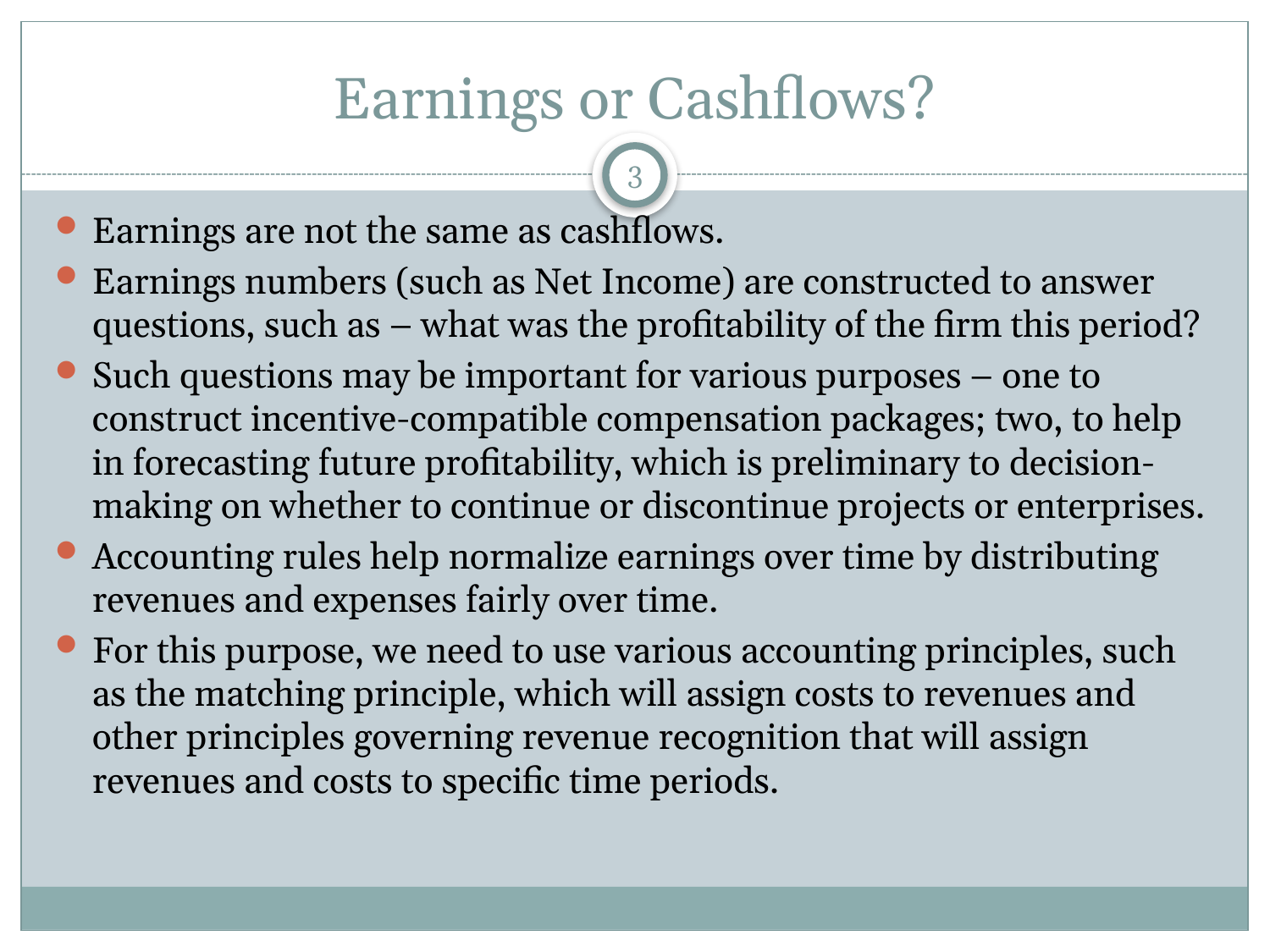

# Earnings or Cashflows?
3
Earnings are not the same as cashflows.
Earnings numbers (such as Net Income) are constructed to answer questions, such as – what was the profitability of the firm this period?
Such questions may be important for various purposes – one to construct incentive-compatible compensation packages; two, to help in forecasting future profitability, which is preliminary to decision-making on whether to continue or discontinue projects or enterprises.
Accounting rules help normalize earnings over time by distributing revenues and expenses fairly over time.
For this purpose, we need to use various accounting principles, such as the matching principle, which will assign costs to revenues and other principles governing revenue recognition that will assign revenues and costs to specific time periods.